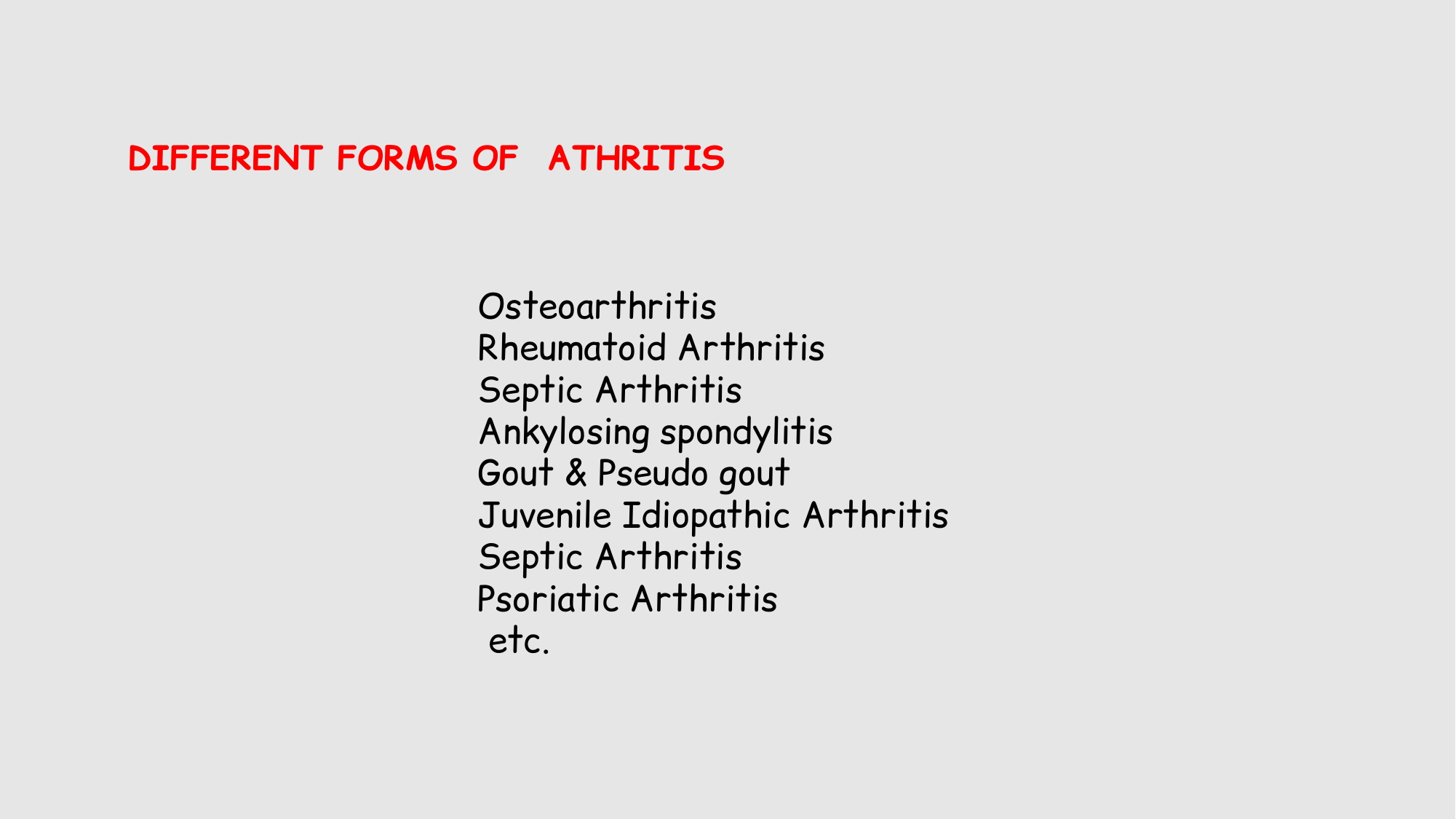

DIFFERENT FORMS OF  ATHRITIS
Osteoarthritis
Rheumatoid Arthritis
Septic Arthritis
Ankylosing spondylitis
Gout & Pseudo gout
Juvenile Idiopathic Arthritis
Septic Arthritis
Psoriatic Arthritis
 etc.